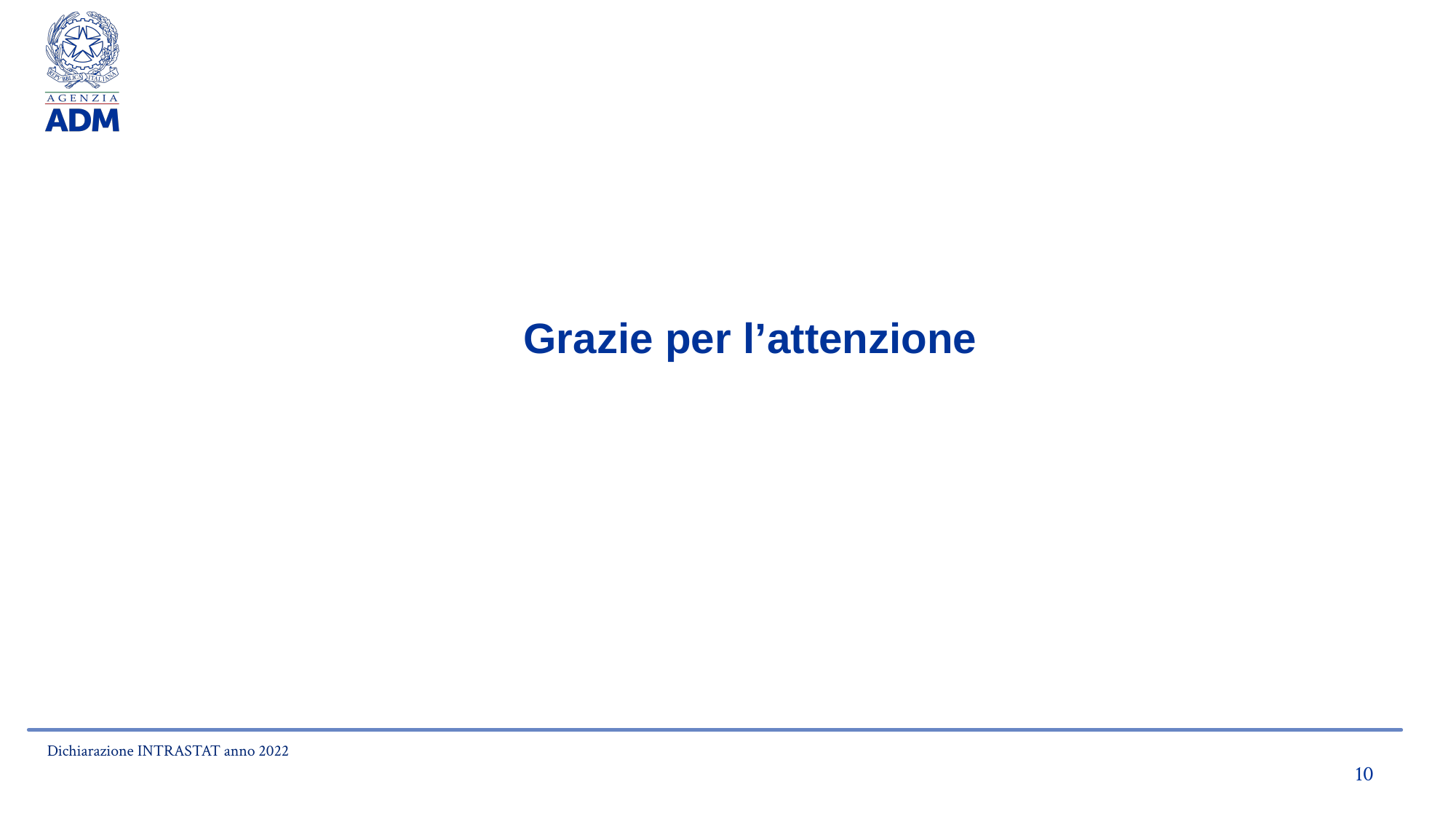

Grazie per l’attenzione
Dichiarazione INTRASTAT anno 2022
10